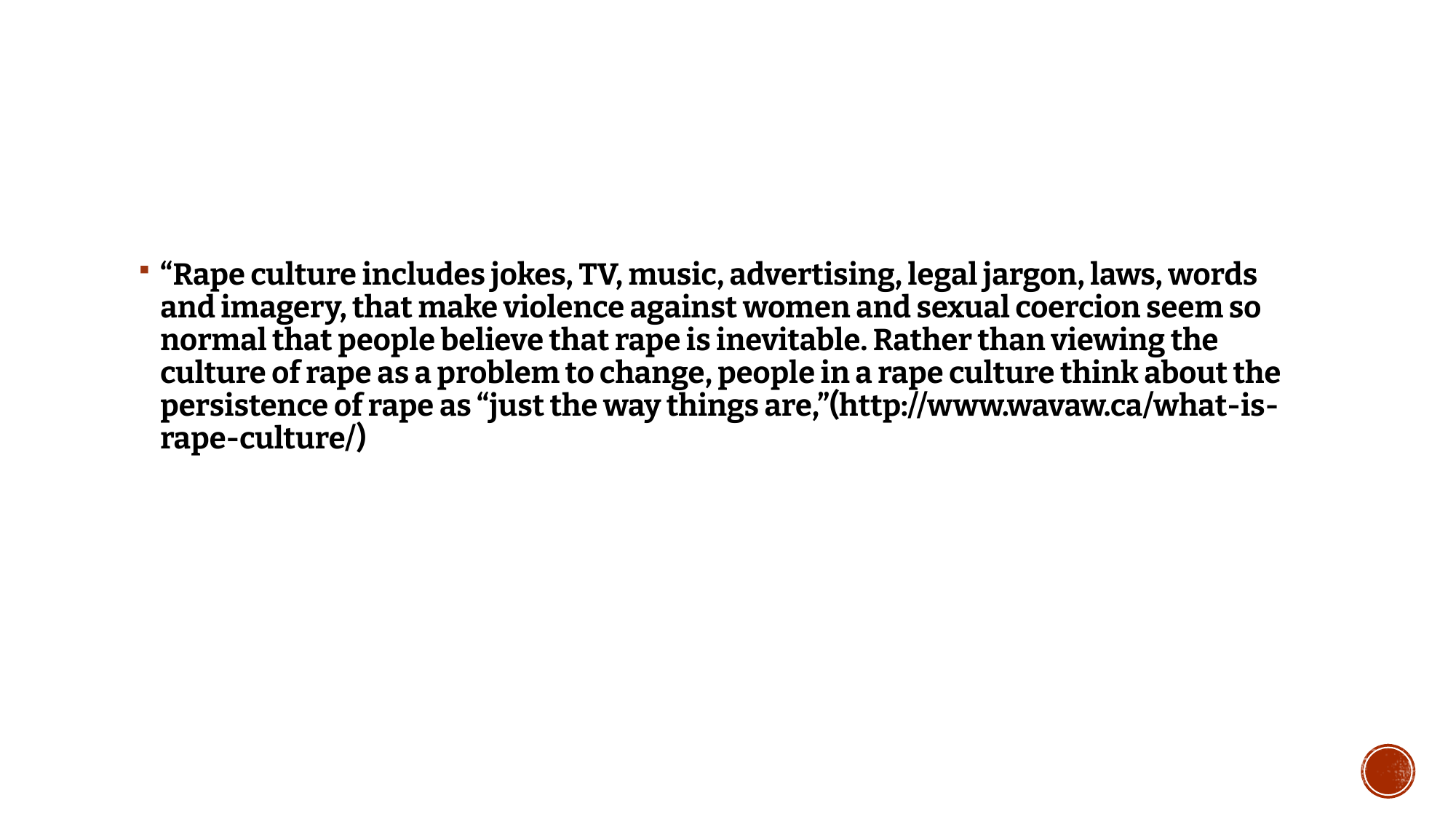

#
“Rape culture includes jokes, TV, music, advertising, legal jargon, laws, words and imagery, that make violence against women and sexual coercion seem so normal that people believe that rape is inevitable. Rather than viewing the culture of rape as a problem to change, people in a rape culture think about the persistence of rape as “just the way things are,”(http://www.wavaw.ca/what-is-rape-culture/)